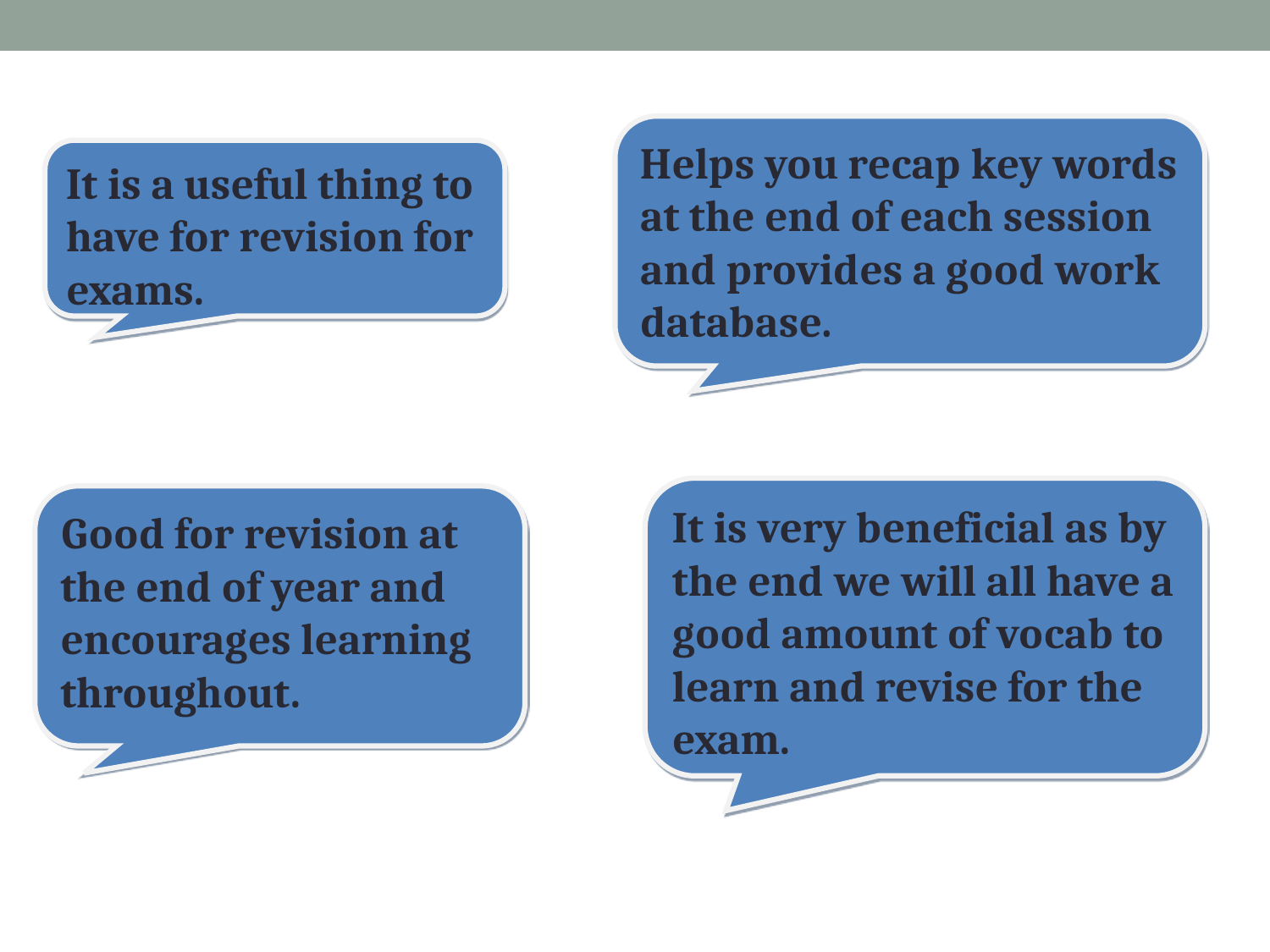

Helps you recap key words at the end of each session and provides a good work database.
It is a useful thing to have for revision for exams.
It is very beneficial as by the end we will all have a good amount of vocab to learn and revise for the exam.
Good for revision at the end of year and encourages learning throughout.